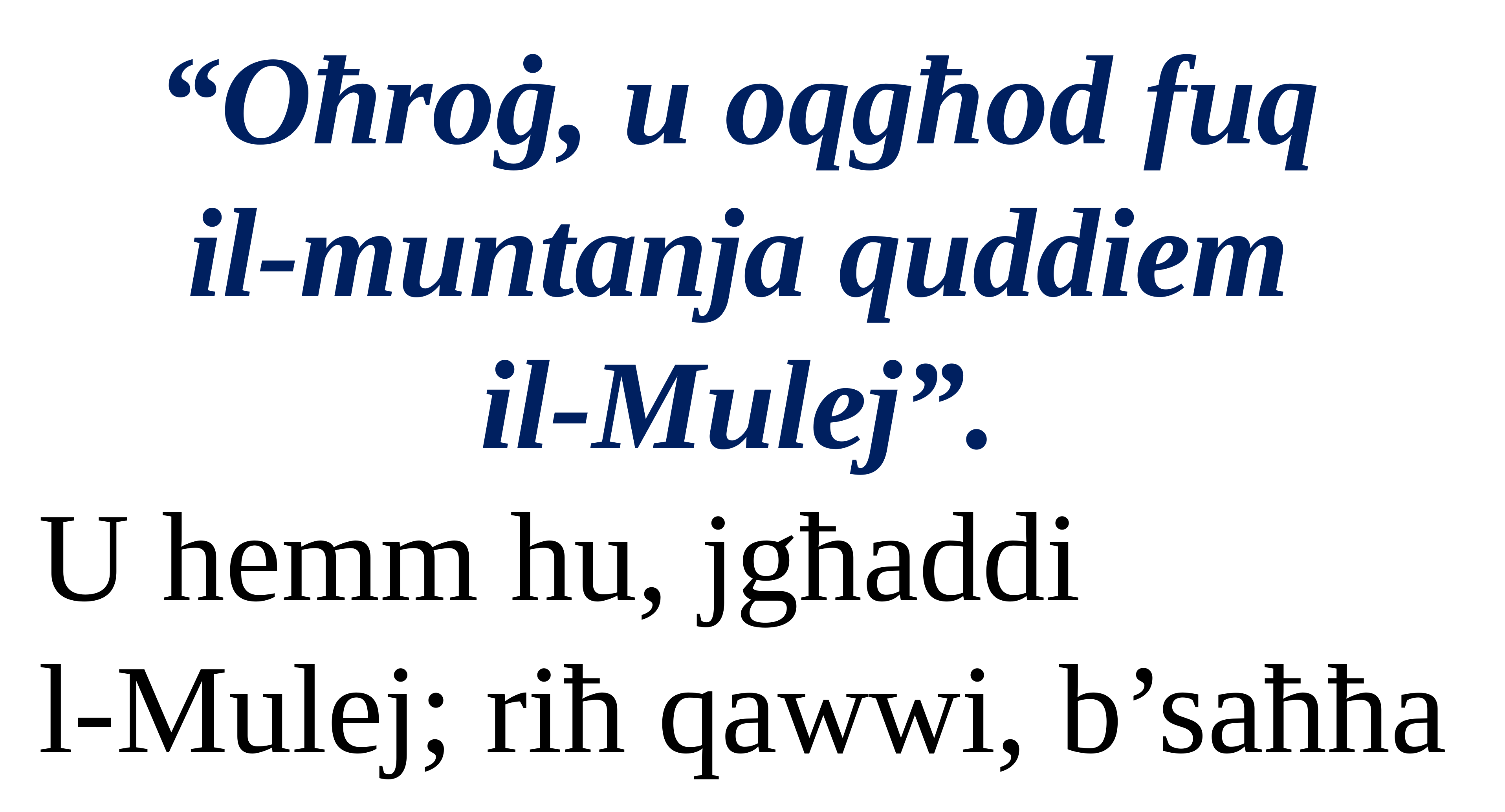

“Oħroġ, u oqgħod fuq
il-muntanja quddiem
il-Mulej”.
U hemm hu, jgħaddi
l-Mulej; riħ qawwi, b’saħħa